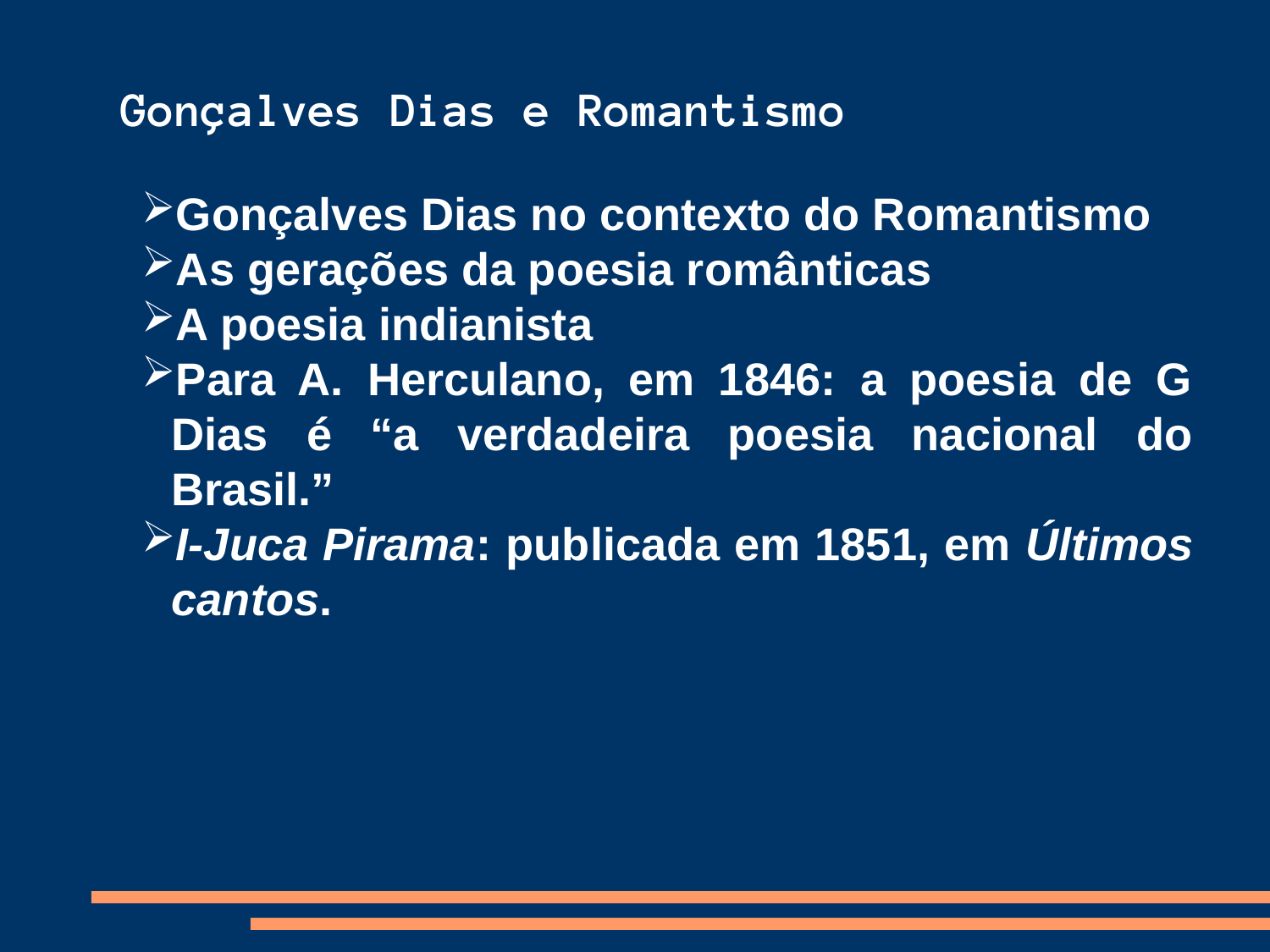

Gonçalves Dias e Romantismo

Gonçalves Dias no contexto do Romantismo
As gerações da poesia românticas
A poesia indianista
Para A. Herculano, em 1846: a poesia de G Dias é “a verdadeira poesia nacional do Brasil.”
I-Juca Pirama: publicada em 1851, em Últimos cantos.